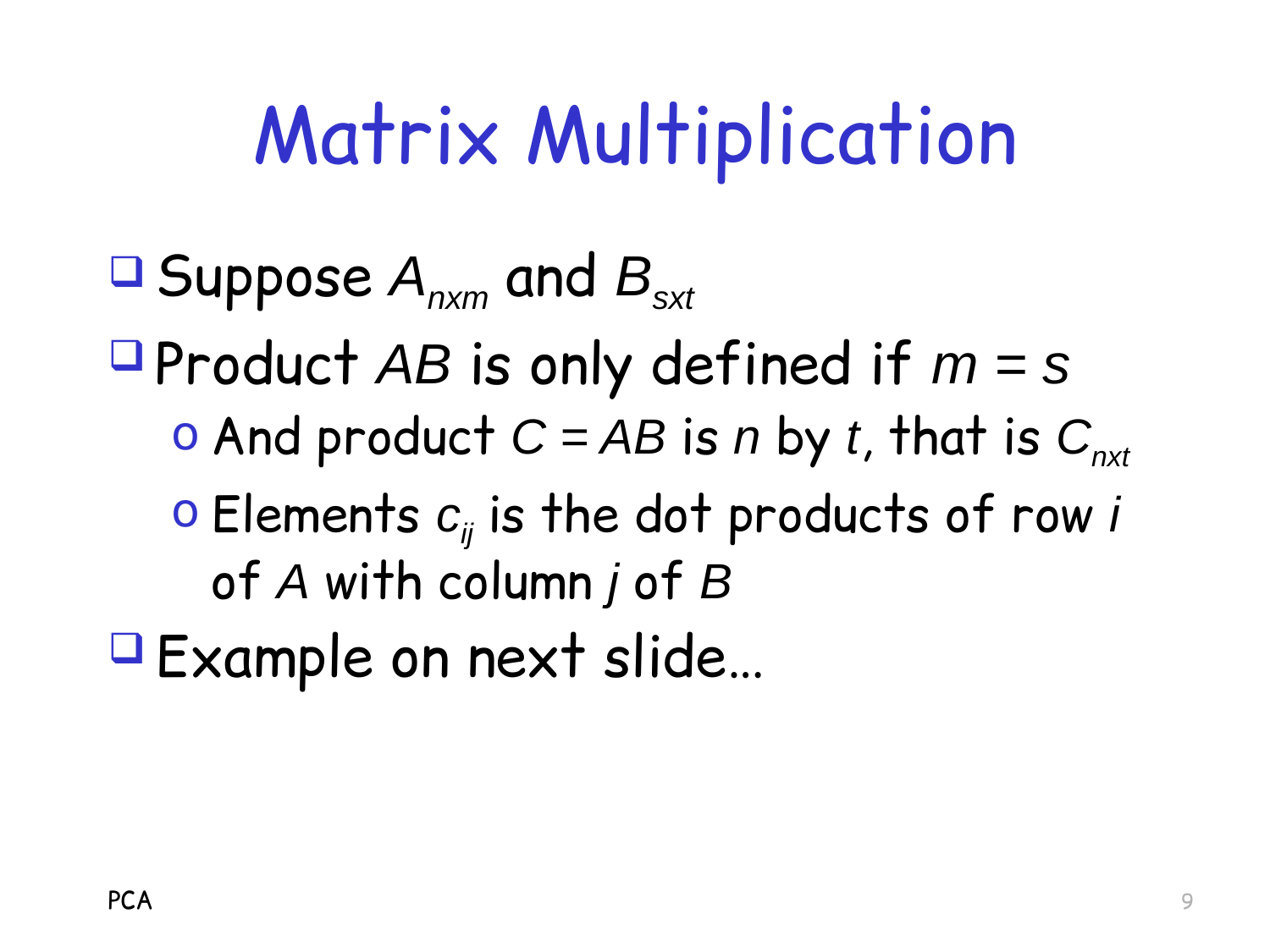

# Matrix Multiplication
Suppose Anxm and Bsxt
Product AB is only defined if m = s
And product C = AB is n by t, that is Cnxt
Elements cij is the dot products of row i of A with column j of B
Example on next slide…
PCA
9